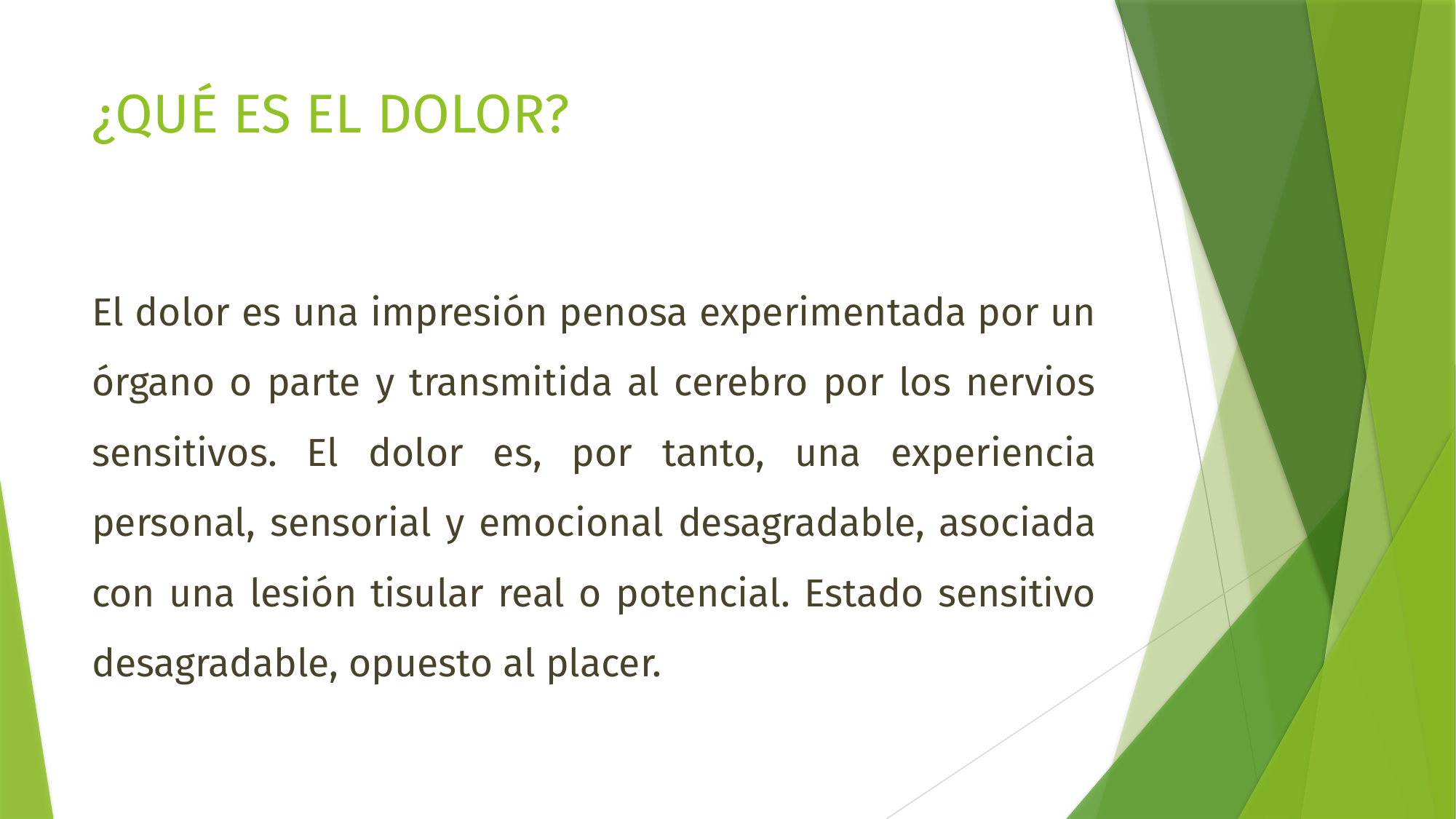

# ¿QUÉ ES EL DOLOR?
El dolor es una impresión penosa experimentada por un órgano o parte y transmitida al cerebro por los nervios sensitivos. El dolor es, por tanto, una experiencia personal, sensorial y emocional desagradable, asociada con una lesión tisular real o potencial. Estado sensitivo desagradable, opuesto al placer.